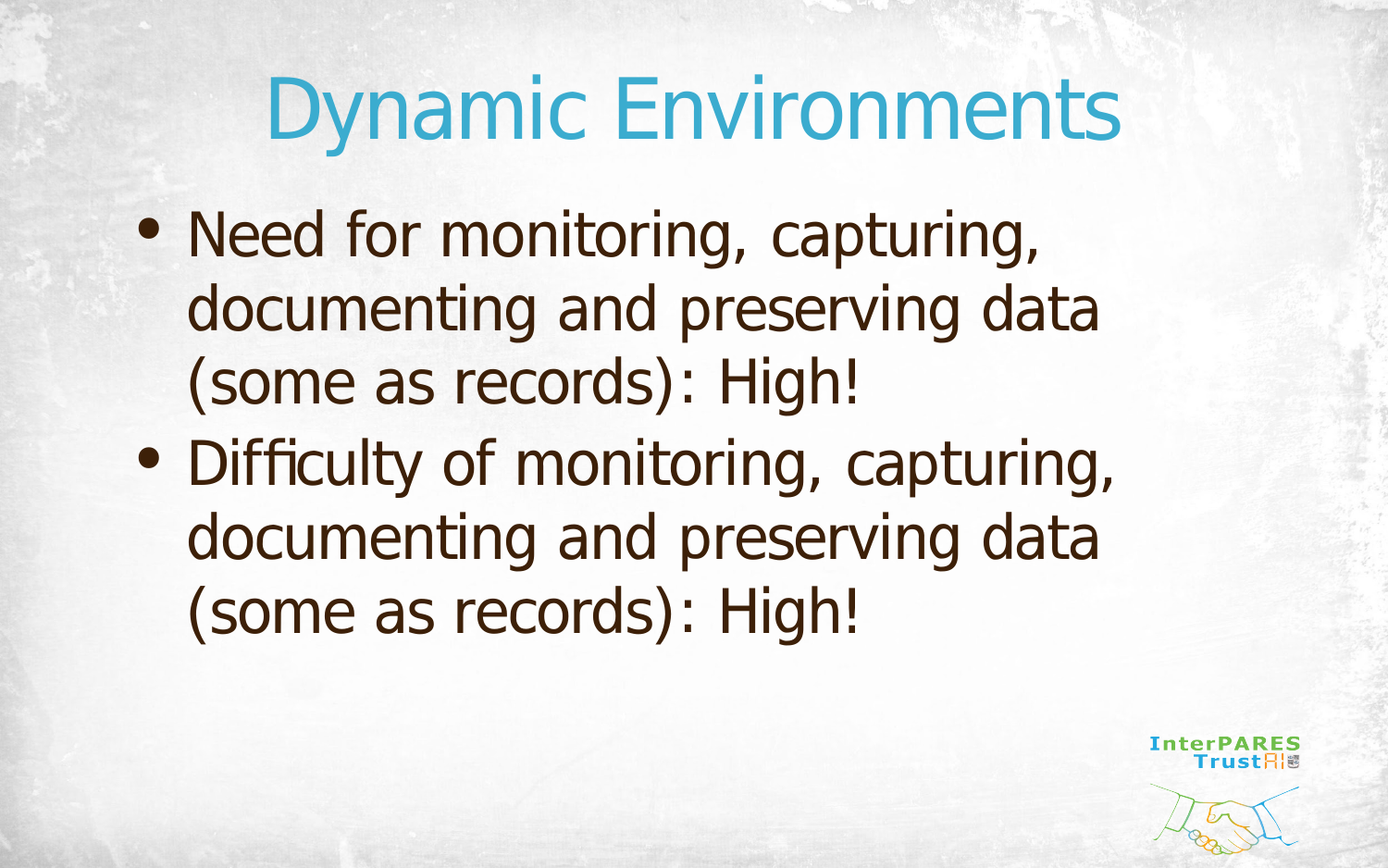

# Dynamic Environments
Need for monitoring, capturing, documenting and preserving data (some as records): High!
Difficulty of monitoring, capturing, documenting and preserving data (some as records): High!